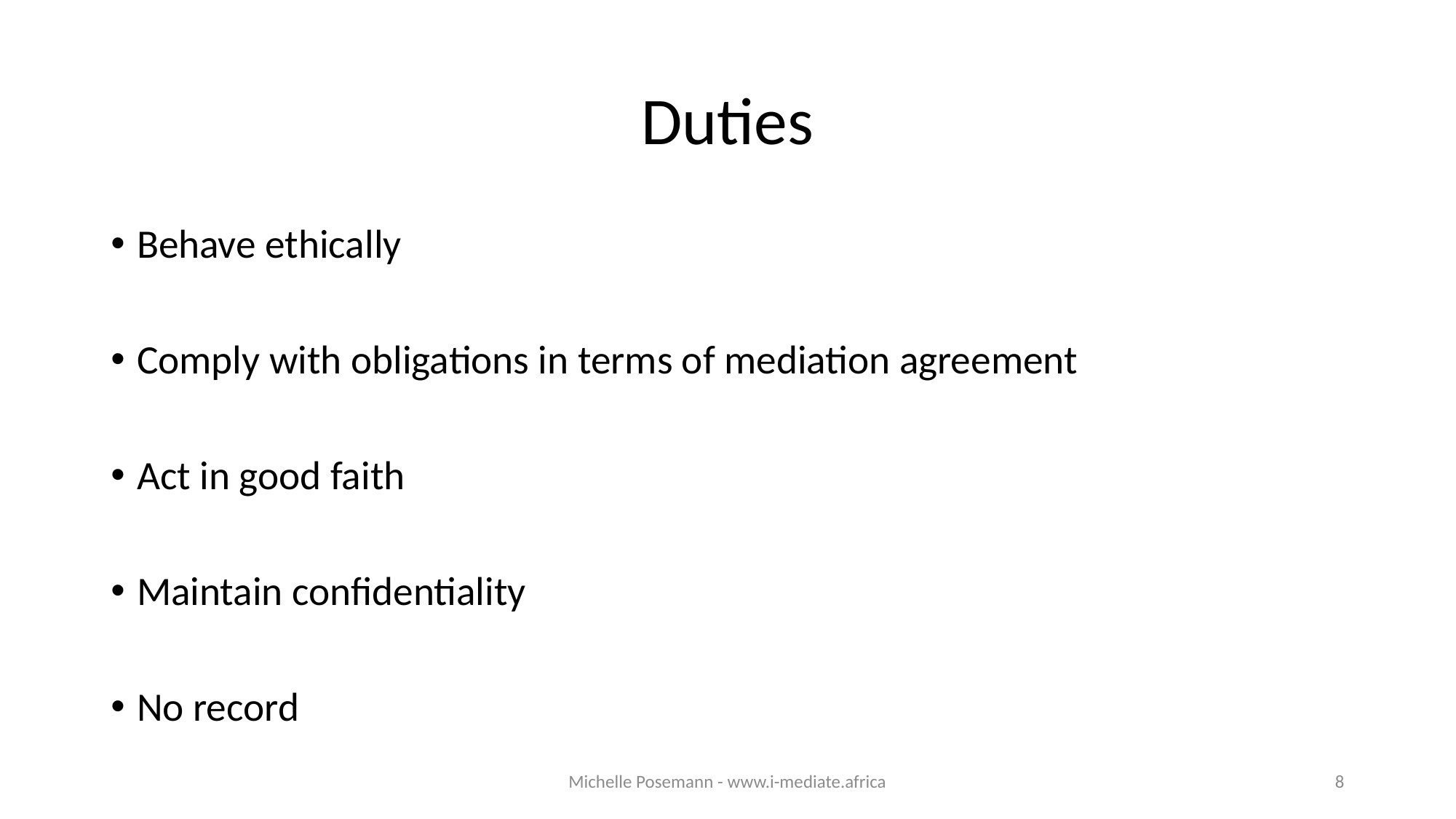

# Duties
Behave ethically

Comply with obligations in terms of mediation agreement

Act in good faith

Maintain confidentiality

No record

Michelle Posemann - www.i-mediate.africa
8